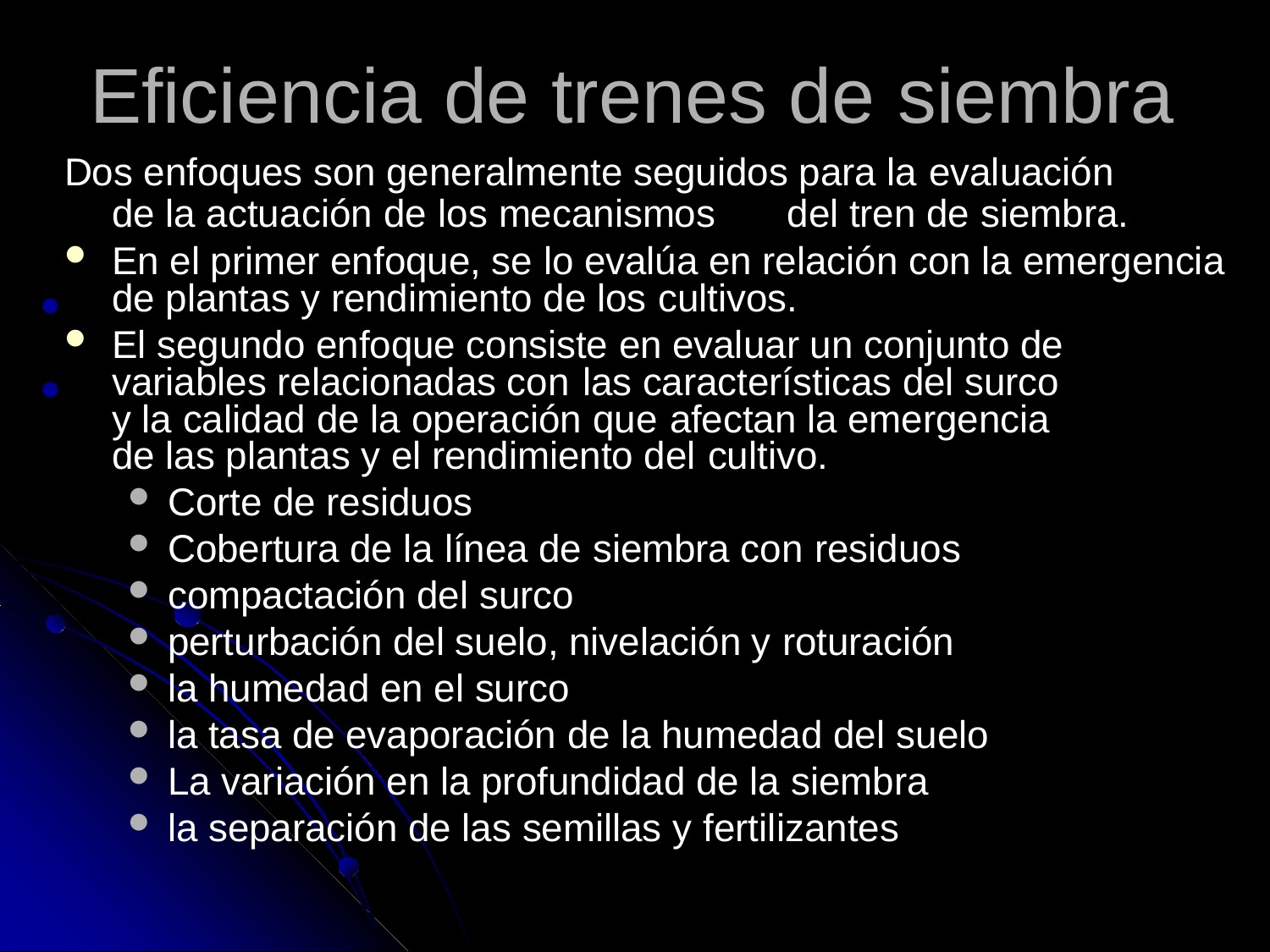

# Eficiencia de trenes de siembra
Dos enfoques son generalmente seguidos para la evaluación
de la actuación de los mecanismos	del tren de siembra.
En el primer enfoque, se lo evalúa en relación con la emergencia  de plantas y rendimiento de los cultivos.
El segundo enfoque consiste en evaluar un conjunto de variables relacionadas con las características del surco y la calidad de la operación que afectan la emergencia de las plantas y el rendimiento del cultivo.
Corte de residuos
Cobertura de la línea de siembra con residuos
compactación del surco
perturbación del suelo, nivelación y roturación
la humedad en el surco
la tasa de evaporación de la humedad del suelo
La variación en la profundidad de la siembra
la separación de las semillas y fertilizantes